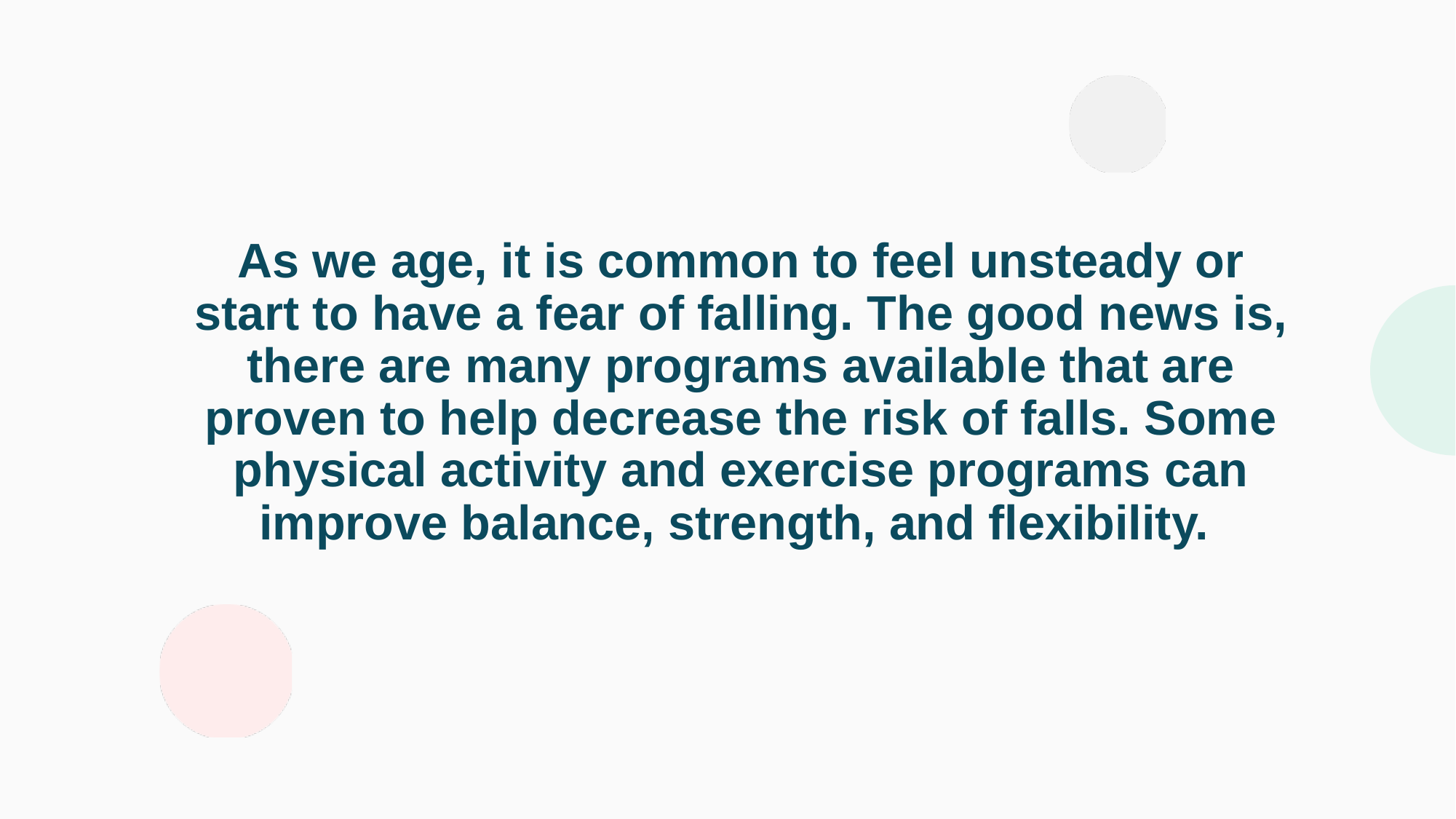

As we age, it is common to feel unsteady or start to have a fear of falling. The good news is, there are many programs available that are proven to help decrease the risk of falls. Some physical activity and exercise programs can improve balance, strength, and flexibility.